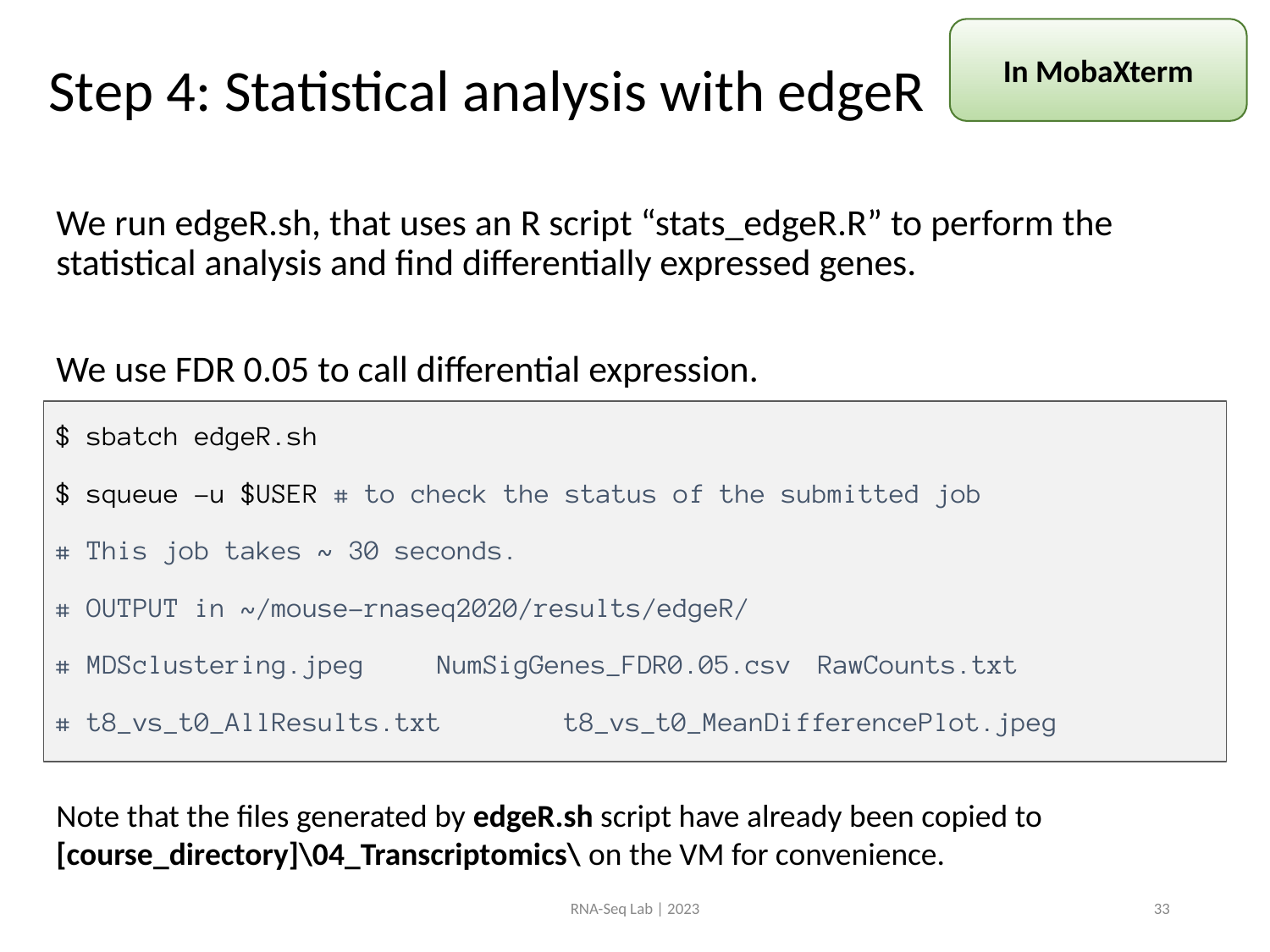

# Step 4: Statistical analysis with edgeR
In MobaXterm
We run edgeR.sh, that uses an R script “stats_edgeR.R” to perform the statistical analysis and find differentially expressed genes.

We use FDR 0.05 to call differential expression.
$ sbatch edgeR.sh
$ squeue –u $USER # to check the status of the submitted job
# This job takes ~ 30 seconds.
# OUTPUT in ~/mouse-rnaseq2020/results/edgeR/
# MDSclustering.jpeg	NumSigGenes_FDR0.05.csv	RawCounts.txt
# t8_vs_t0_AllResults.txt	t8_vs_t0_MeanDifferencePlot.jpeg

Note that the files generated by edgeR.sh script have already been copied to [course_directory]\04_Transcriptomics\ on the VM for convenience.
RNA-Seq Lab | 2023
33